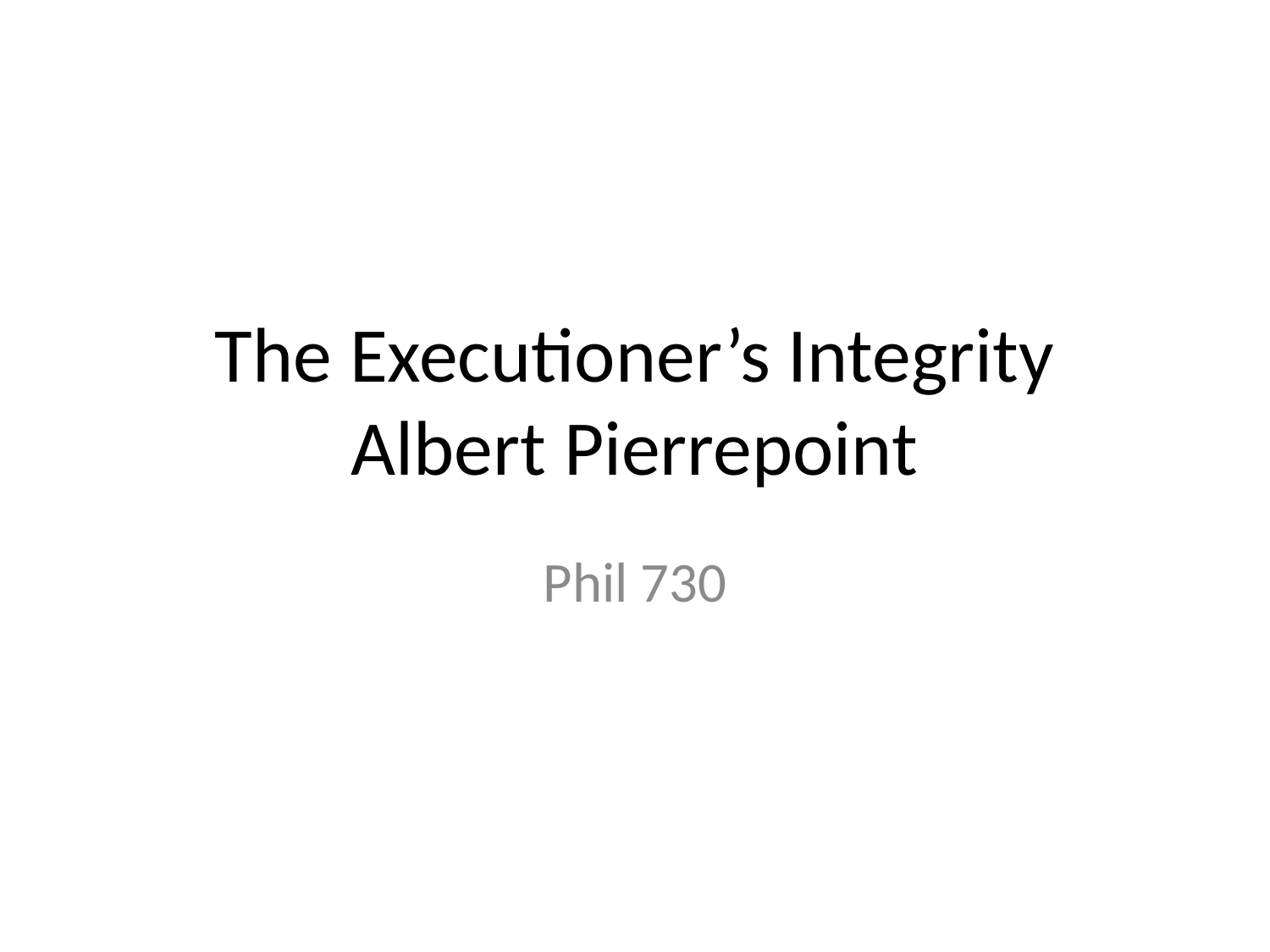

# The Executioner’s Integrity Albert Pierrepoint
Phil 730